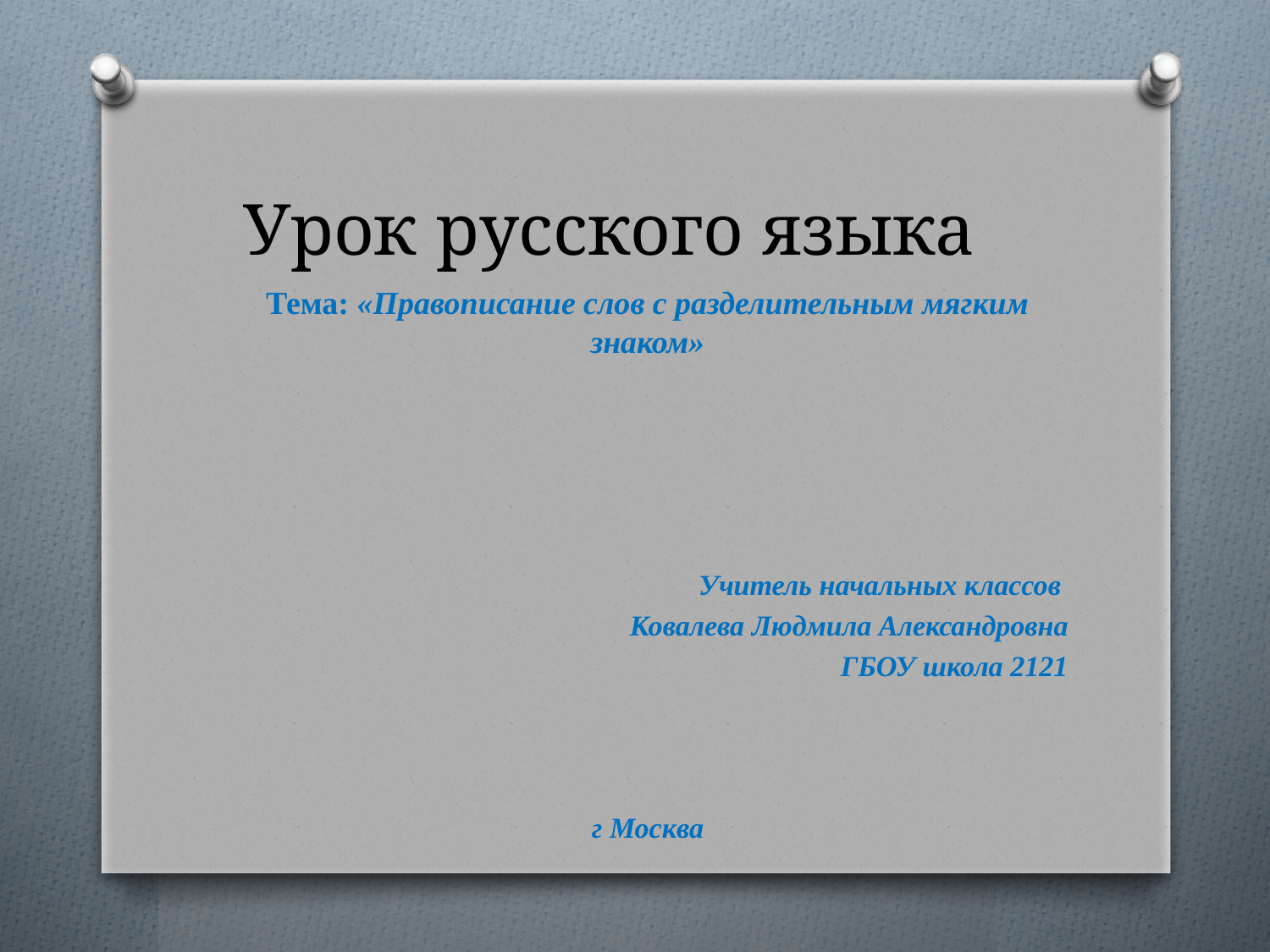

# Урок русского языка
Тема: «Правописание слов с разделительным мягким знаком»

Учитель начальных классов
Ковалева Людмила Александровна
ГБОУ школа 2121

г Москва